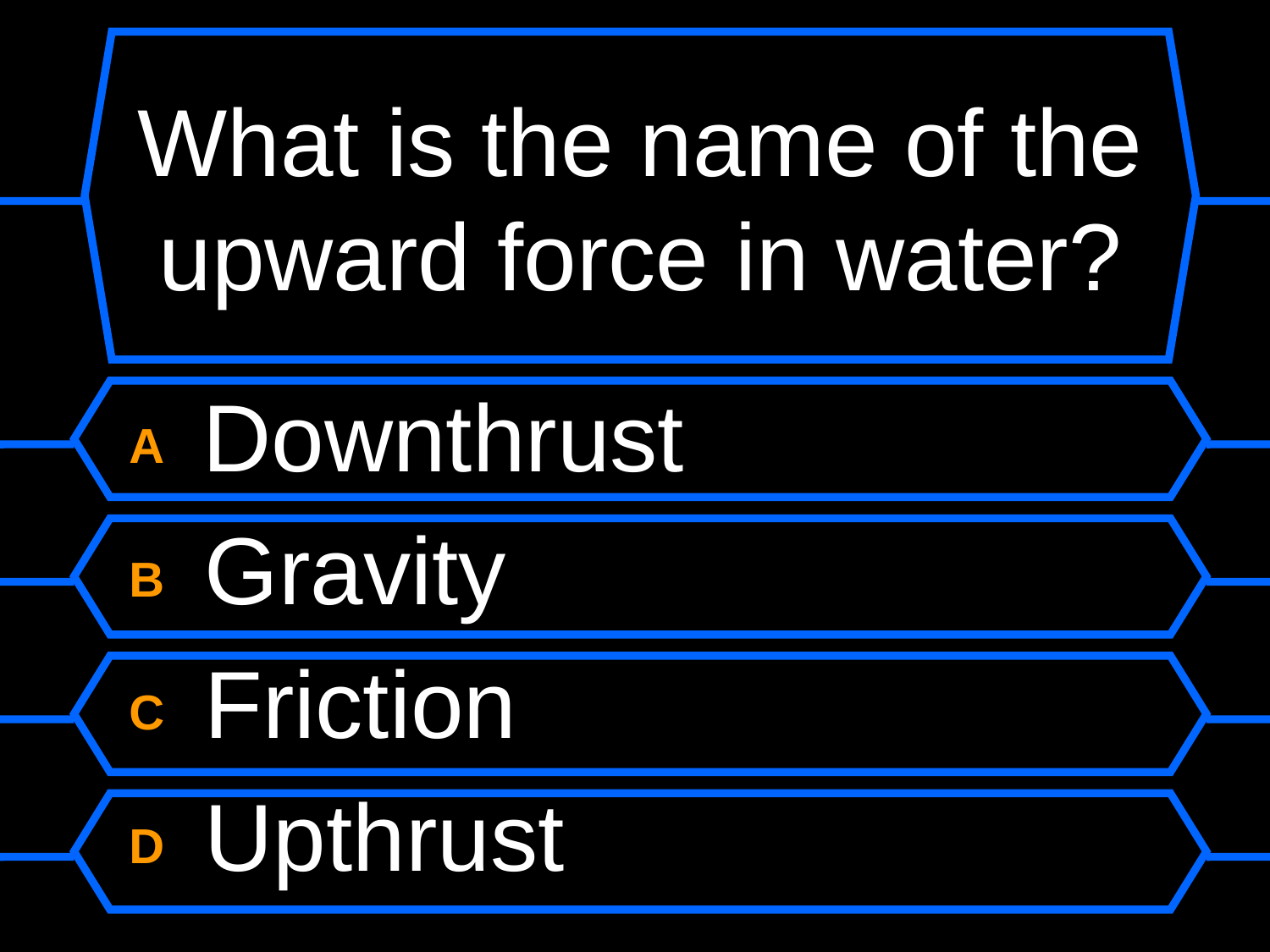

# What is the name of the upward force in water?

A  Downthrust
B  Gravity
C  Friction
D  Upthrust